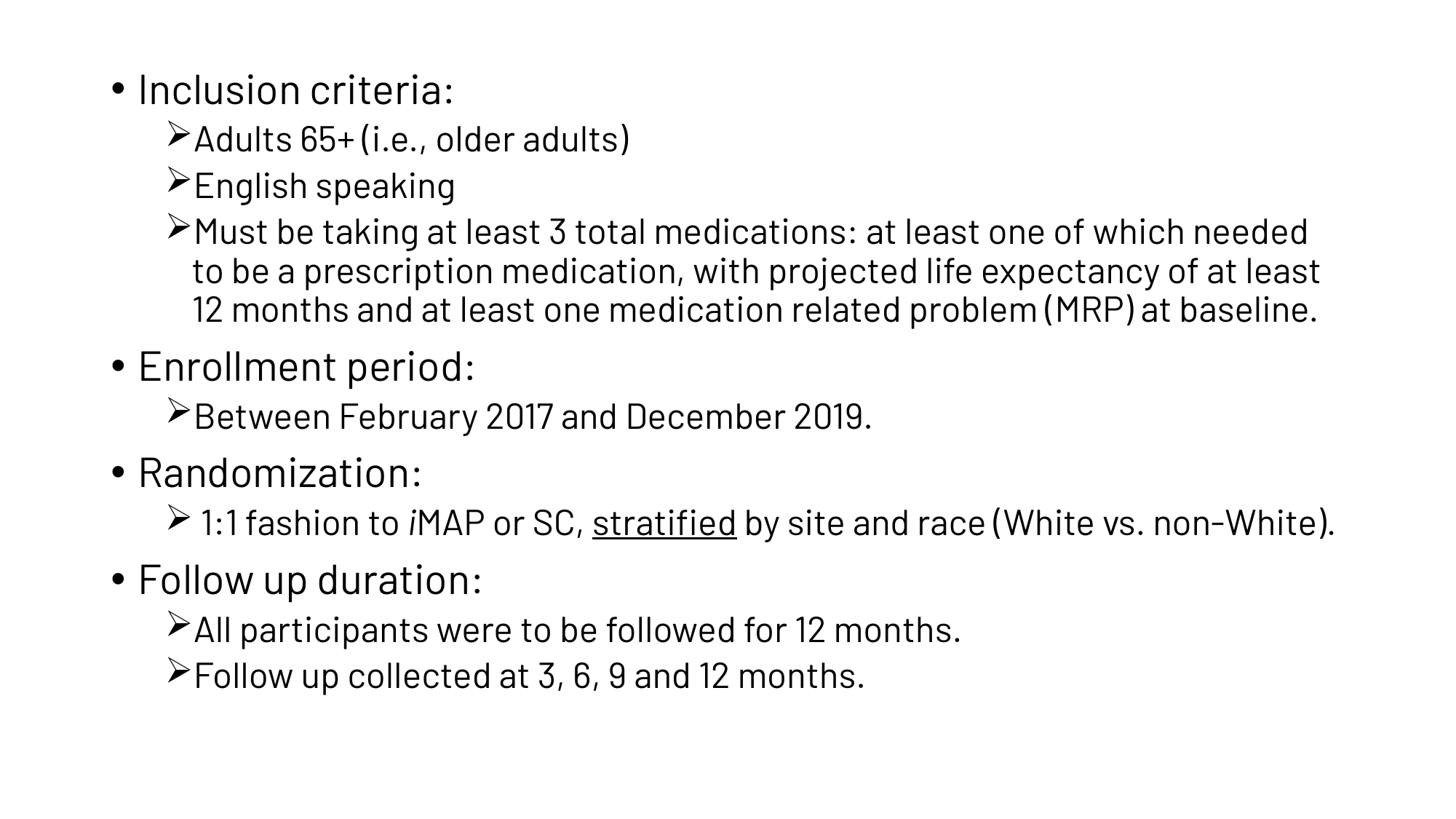

Inclusion criteria:
Adults 65+ (i.e., older adults)
English speaking
Must be taking at least 3 total medications: at least one of which needed to be a prescription medication, with projected life expectancy of at least 12 months and at least one medication related problem (MRP) at baseline.
Enrollment period:
Between February 2017 and December 2019.
Randomization:
 1:1 fashion to iMAP or SC, stratified by site and race (White vs. non-White).
Follow up duration:
All participants were to be followed for 12 months.
Follow up collected at 3, 6, 9 and 12 months.